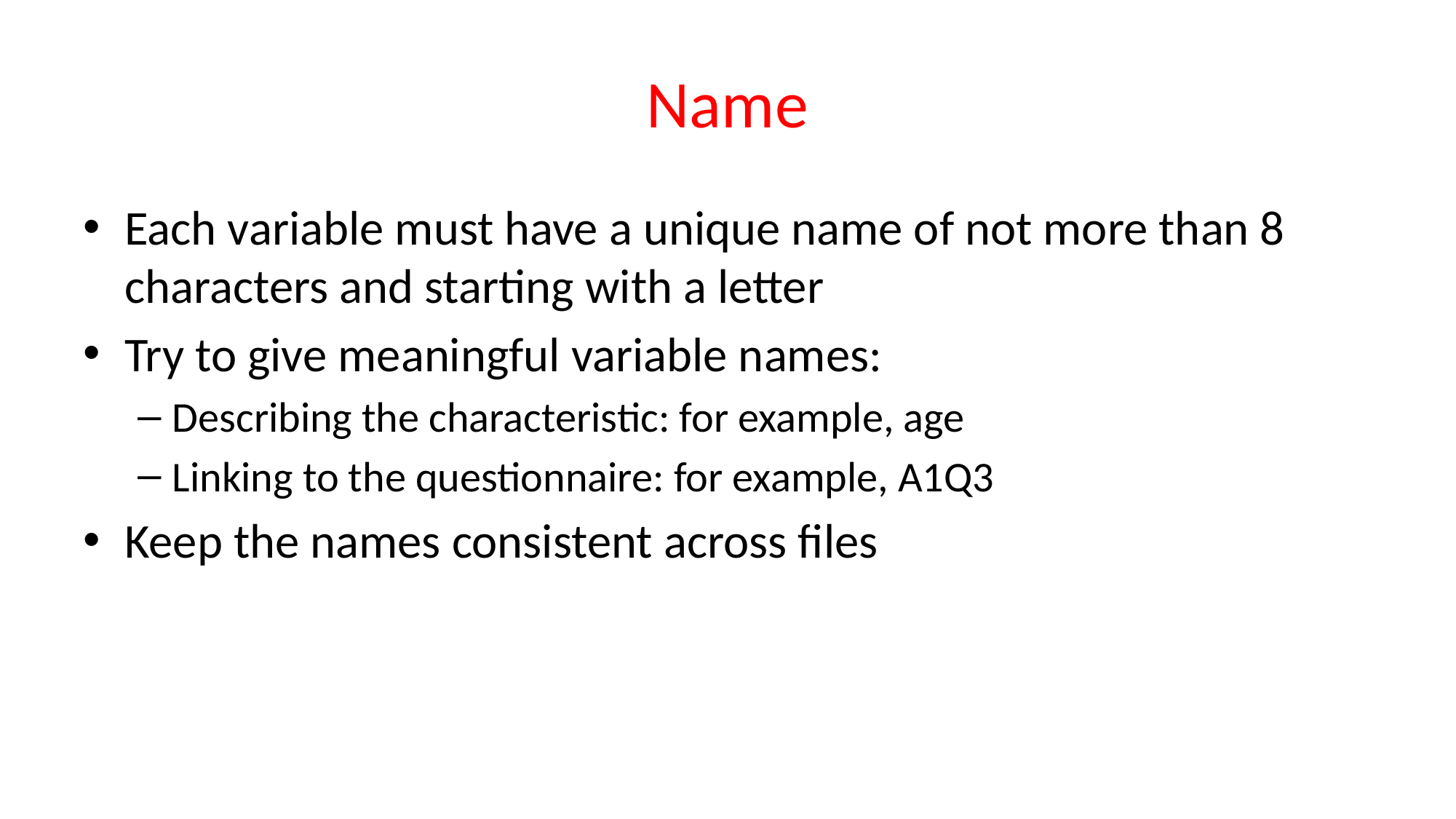

# Name
Each variable must have a unique name of not more than 8 characters and starting with a letter
Try to give meaningful variable names:
Describing the characteristic: for example, age
Linking to the questionnaire: for example, A1Q3
Keep the names consistent across files